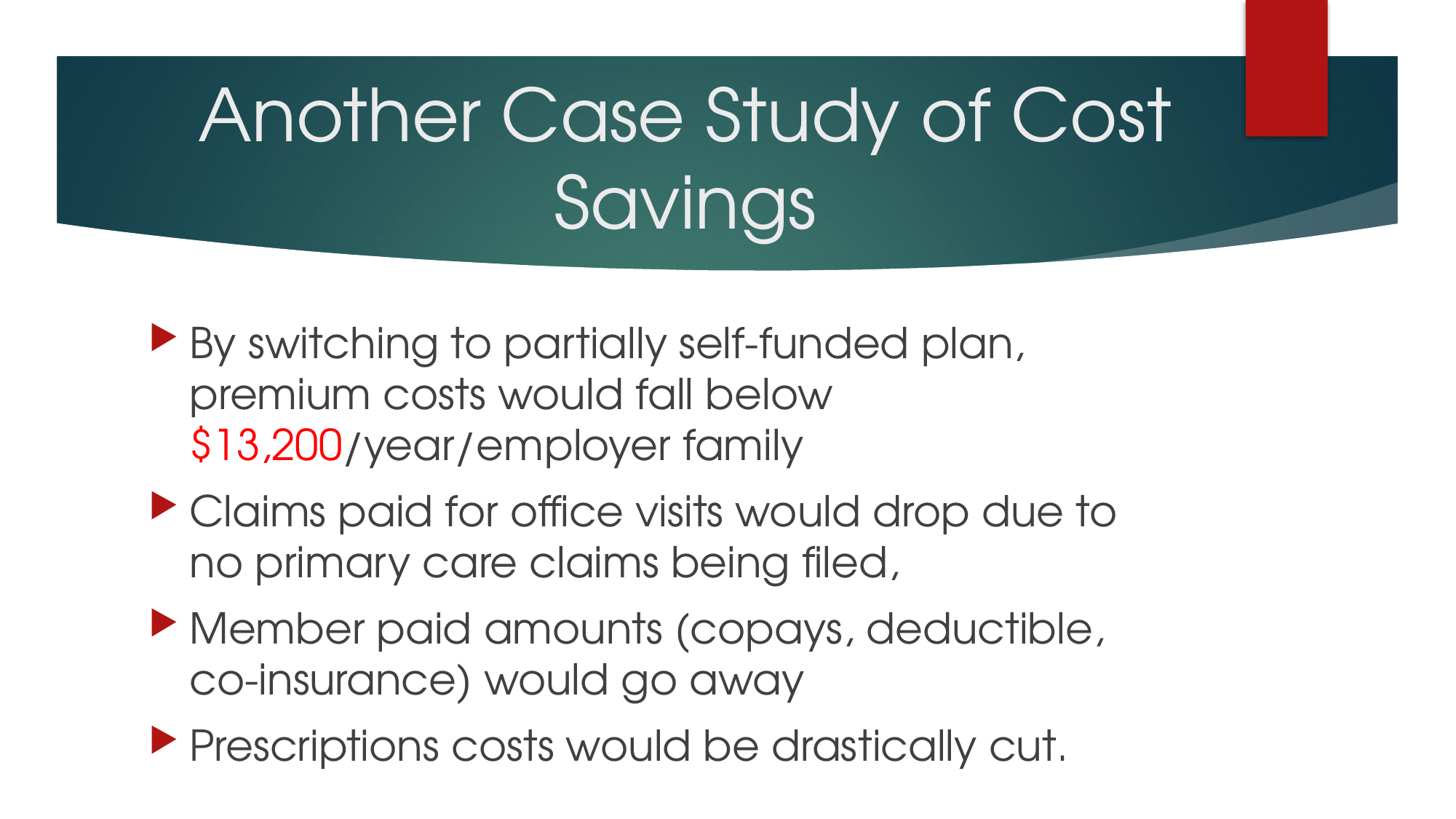

# Another Case Study of Cost Savings
By switching to partially self-funded plan, premium costs would fall below $13,200/year/employer family
Claims paid for office visits would drop due to no primary care claims being filed,
Member paid amounts (copays, deductible, co-insurance) would go away
Prescriptions costs would be drastically cut.